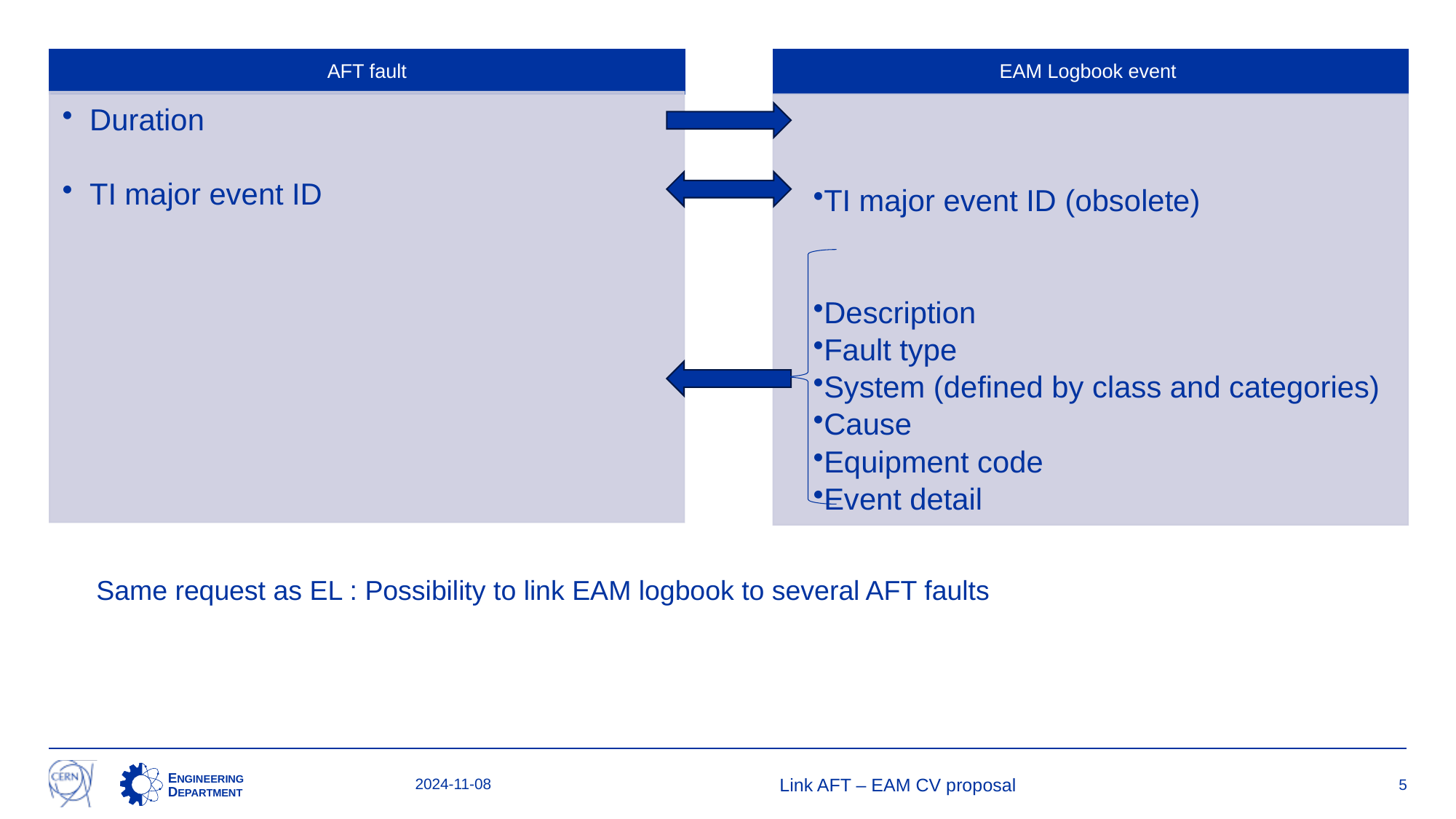

#
AFT fault
Duration

TI major event ID
EAM Logbook event

TI major event ID (obsolete)

Description
Fault type
System (defined by class and categories)
Cause
Equipment code
Event detail

Same request as EL : Possibility to link EAM logbook to several AFT faults
2024-11-08
Link AFT – EAM CV proposal
5